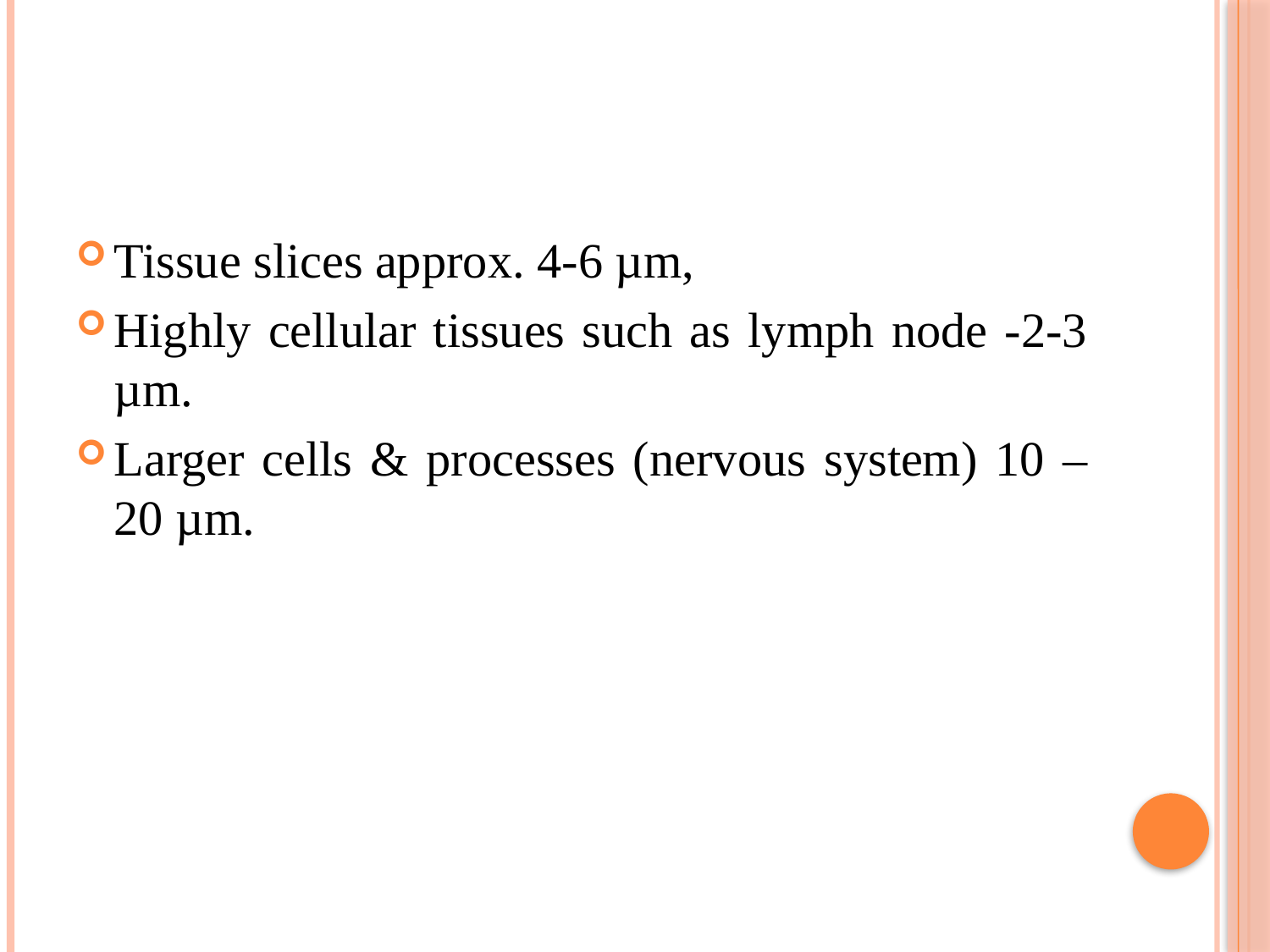

#
Tissue slices approx. 4-6 µm,
Highly cellular tissues such as lymph node -2-3 µm.
Larger cells & processes (nervous system) 10 –20 µm.